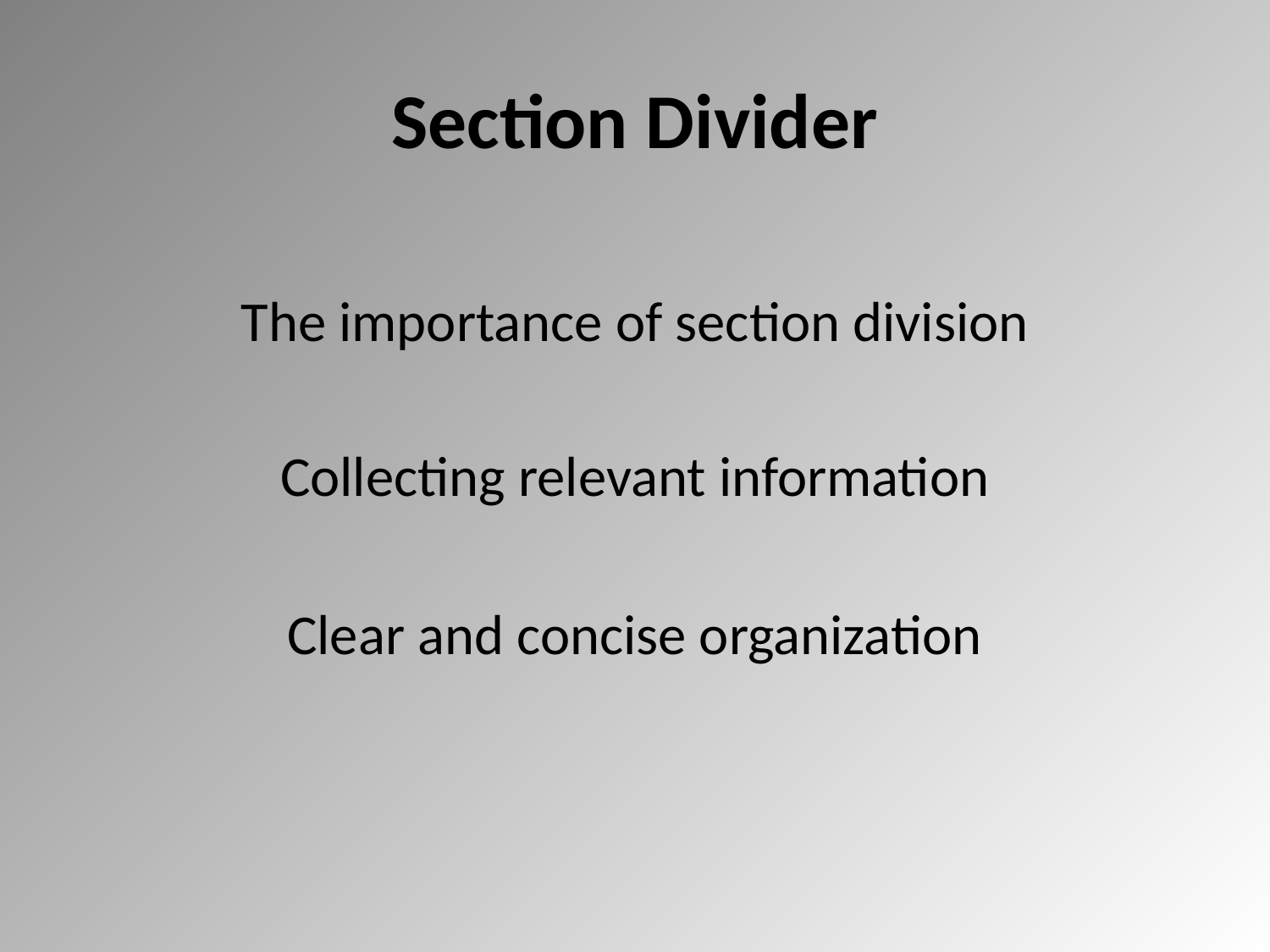

# Section Divider
The importance of section division
Collecting relevant information
Clear and concise organization